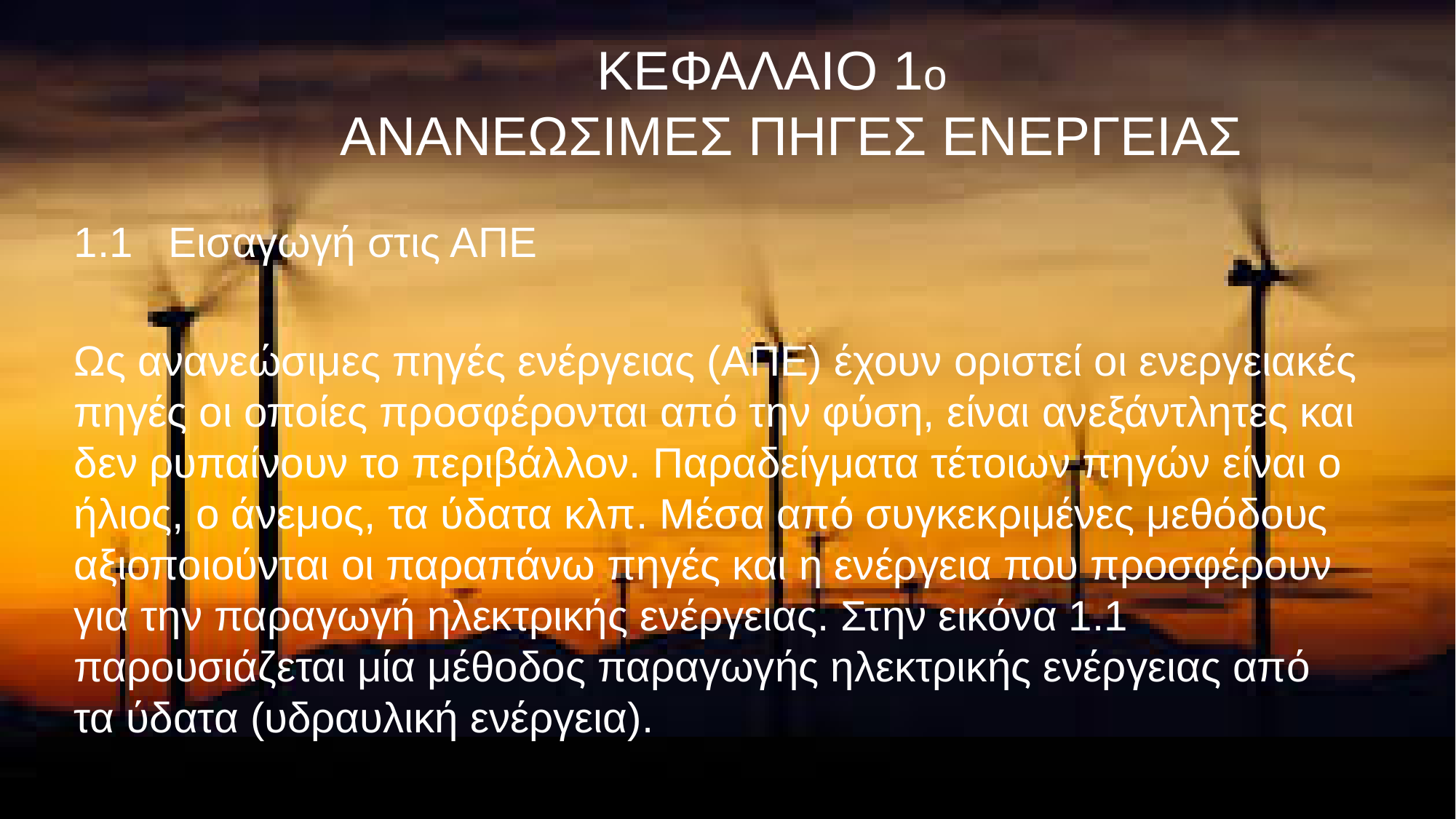

# ΚΕΦΑΛΑΙΟ 1ο ΑΝΑΝΕΩΣΙΜΕΣ ΠΗΓΕΣ ΕΝΕΡΓΕΙΑΣ
1.1   Εισαγωγή στις ΑΠΕ

Ως ανανεώσιμες πηγές ενέργειας (ΑΠΕ) έχουν οριστεί οι ενεργειακές πηγές οι οποίες προσφέρονται από την φύση, είναι ανεξάντλητες και δεν ρυπαίνουν το περιβάλλον. Παραδείγματα τέτοιων πηγών είναι ο ήλιος, ο άνεμος, τα ύδατα κλπ. Μέσα από συγκεκριμένες μεθόδους αξιοποιούνται οι παραπάνω πηγές και η ενέργεια που προσφέρουν για την παραγωγή ηλεκτρικής ενέργειας. Στην εικόνα 1.1 παρουσιάζεται μία μέθοδος παραγωγής ηλεκτρικής ενέργειας από τα ύδατα (υδραυλική ενέργεια).